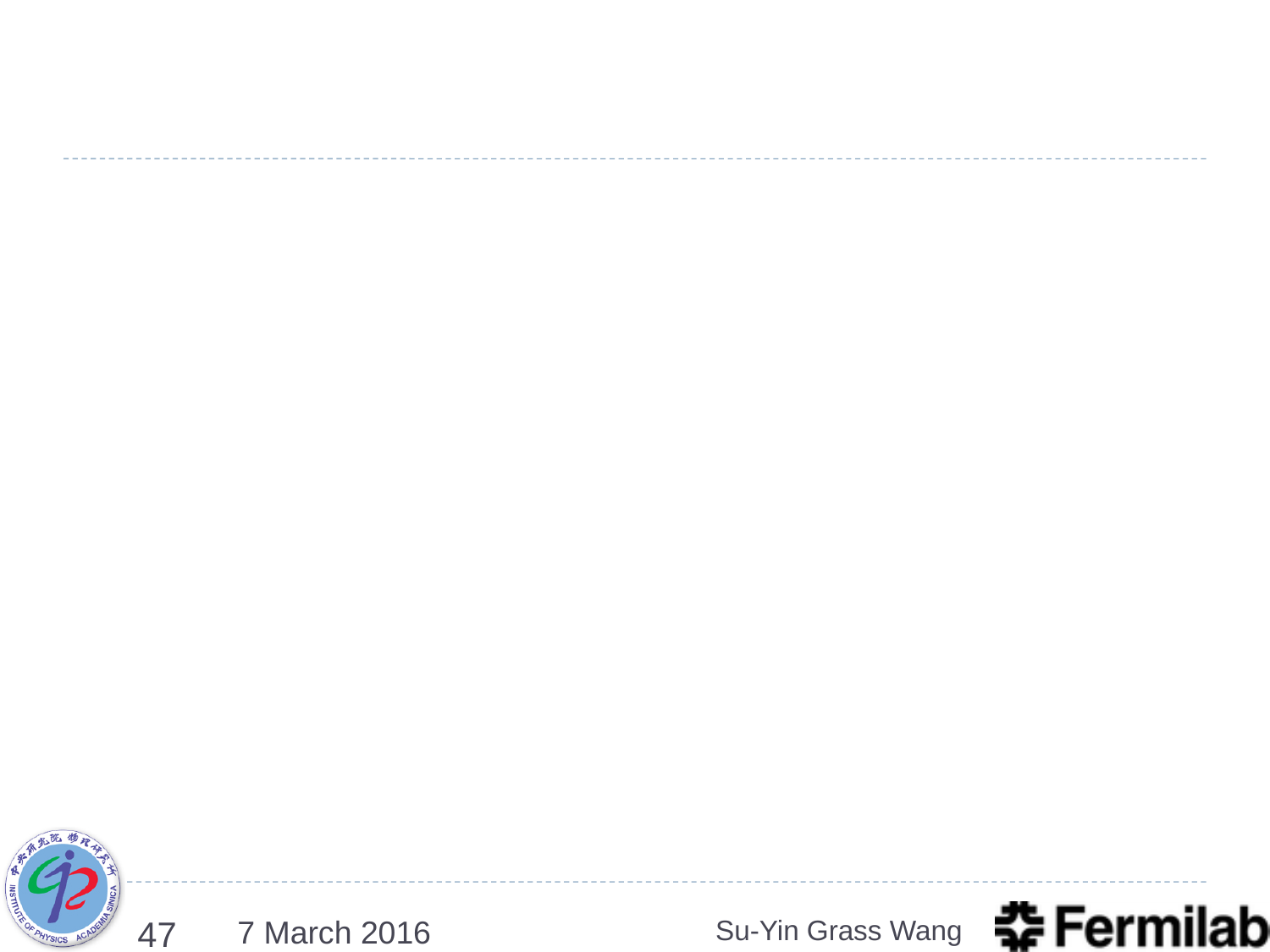

#

47
7 March 2016
Su-Yin Grass Wang